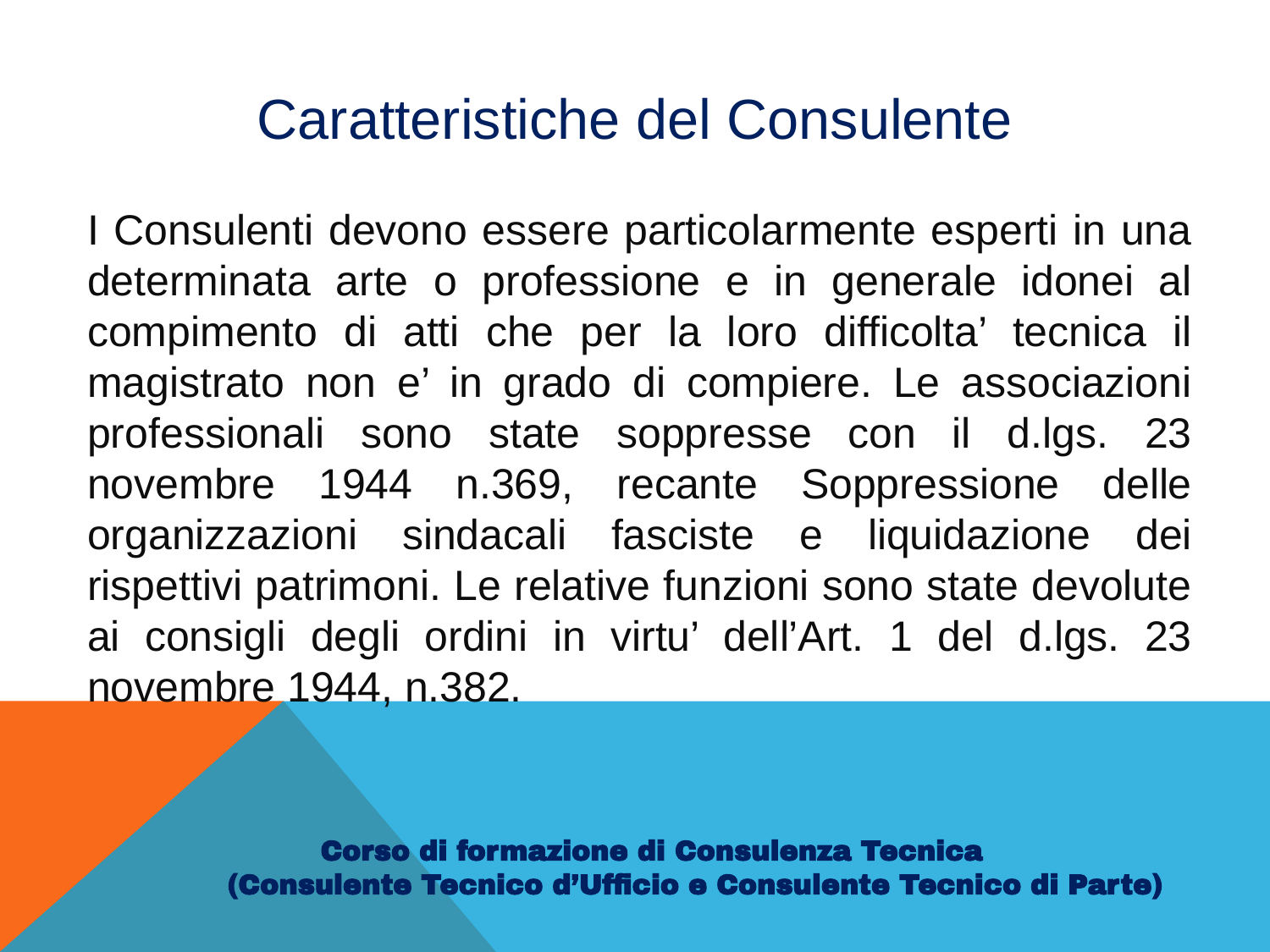

Caratteristiche del Consulente
I Consulenti devono essere particolarmente esperti in una determinata arte o professione e in generale idonei al compimento di atti che per la loro difficolta’ tecnica il magistrato non e’ in grado di compiere. Le associazioni professionali sono state soppresse con il d.lgs. 23 novembre 1944 n.369, recante Soppressione delle organizzazioni sindacali fasciste e liquidazione dei rispettivi patrimoni. Le relative funzioni sono state devolute ai consigli degli ordini in virtu’ dell’Art. 1 del d.lgs. 23 novembre 1944, n.382.
          Corso di formazione di Consulenza Tecnica
(Consulente Tecnico d’Ufficio e Consulente Tecnico di Parte)